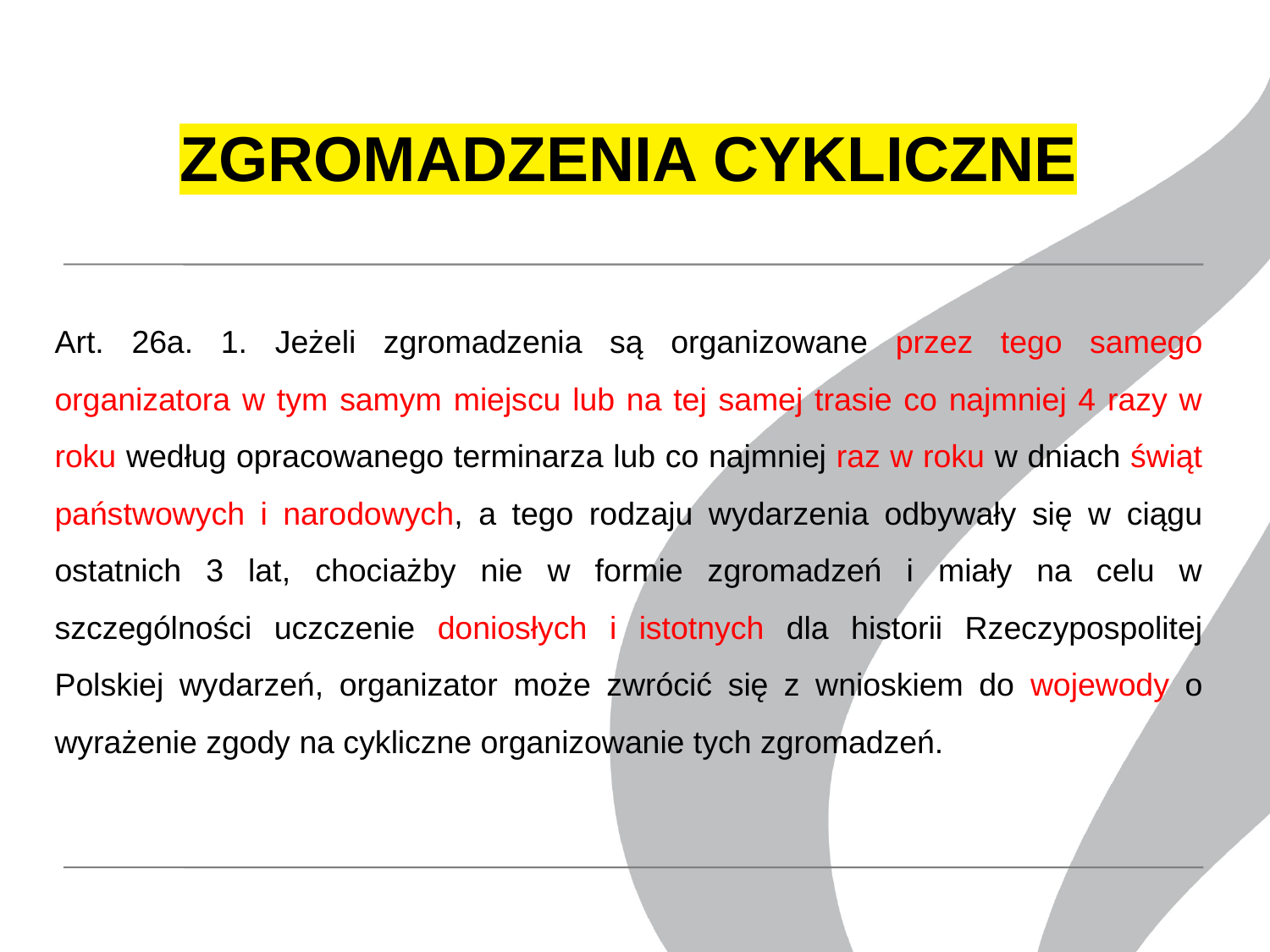

# ZGROMADZENIA CYKLICZNE
Art. 26a. 1. Jeżeli zgromadzenia są organizowane przez tego samego organizatora w tym samym miejscu lub na tej samej trasie co najmniej 4 razy w roku według opracowanego terminarza lub co najmniej raz w roku w dniach świąt państwowych i narodowych, a tego rodzaju wydarzenia odbywały się w ciągu ostatnich 3 lat, chociażby nie w formie zgromadzeń i miały na celu w szczególności uczczenie doniosłych i istotnych dla historii Rzeczypospolitej Polskiej wydarzeń, organizator może zwrócić się z wnioskiem do wojewody o wyrażenie zgody na cykliczne organizowanie tych zgromadzeń.